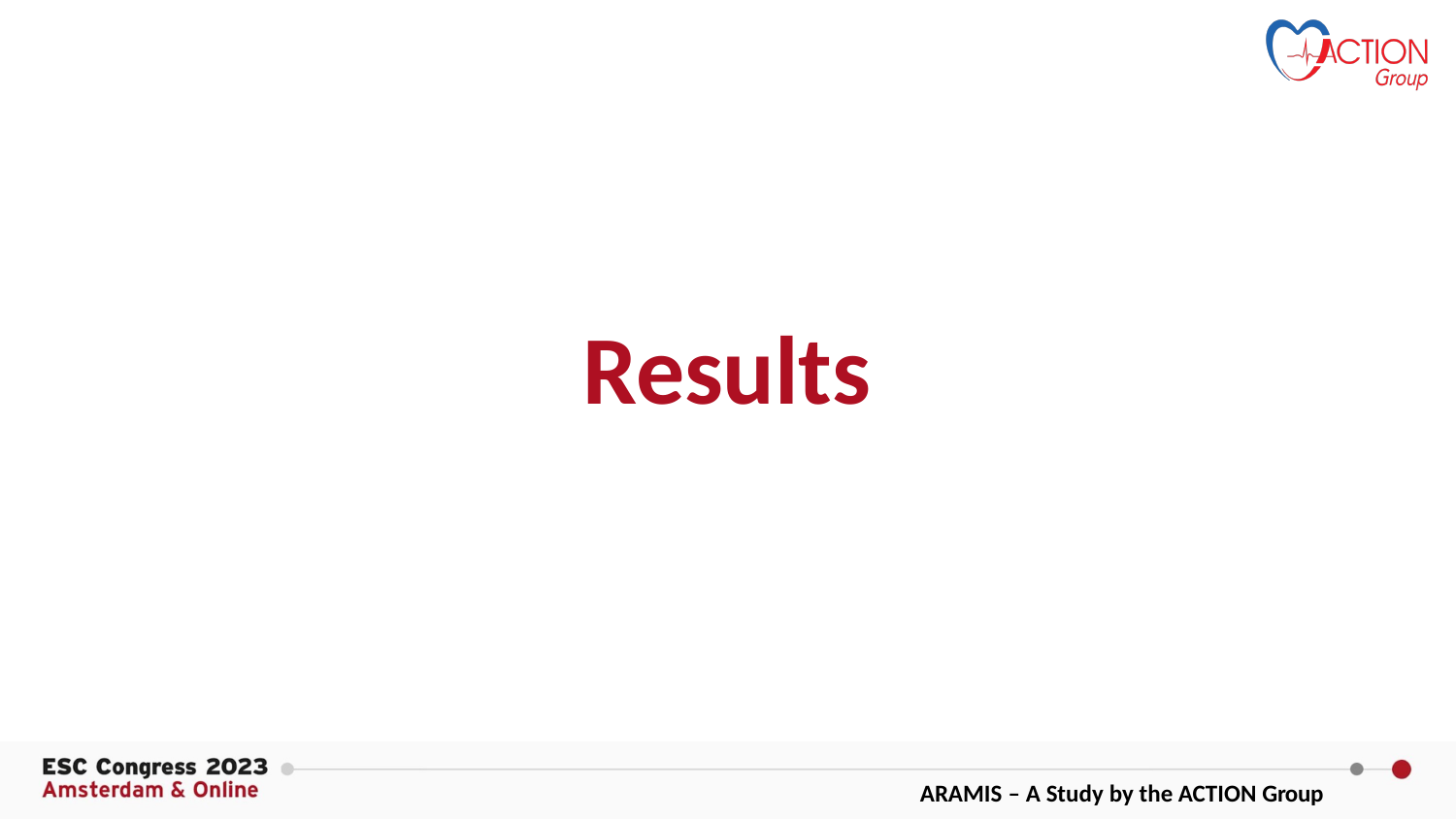

# Results
ARAMIS – A Study by the ACTION Group